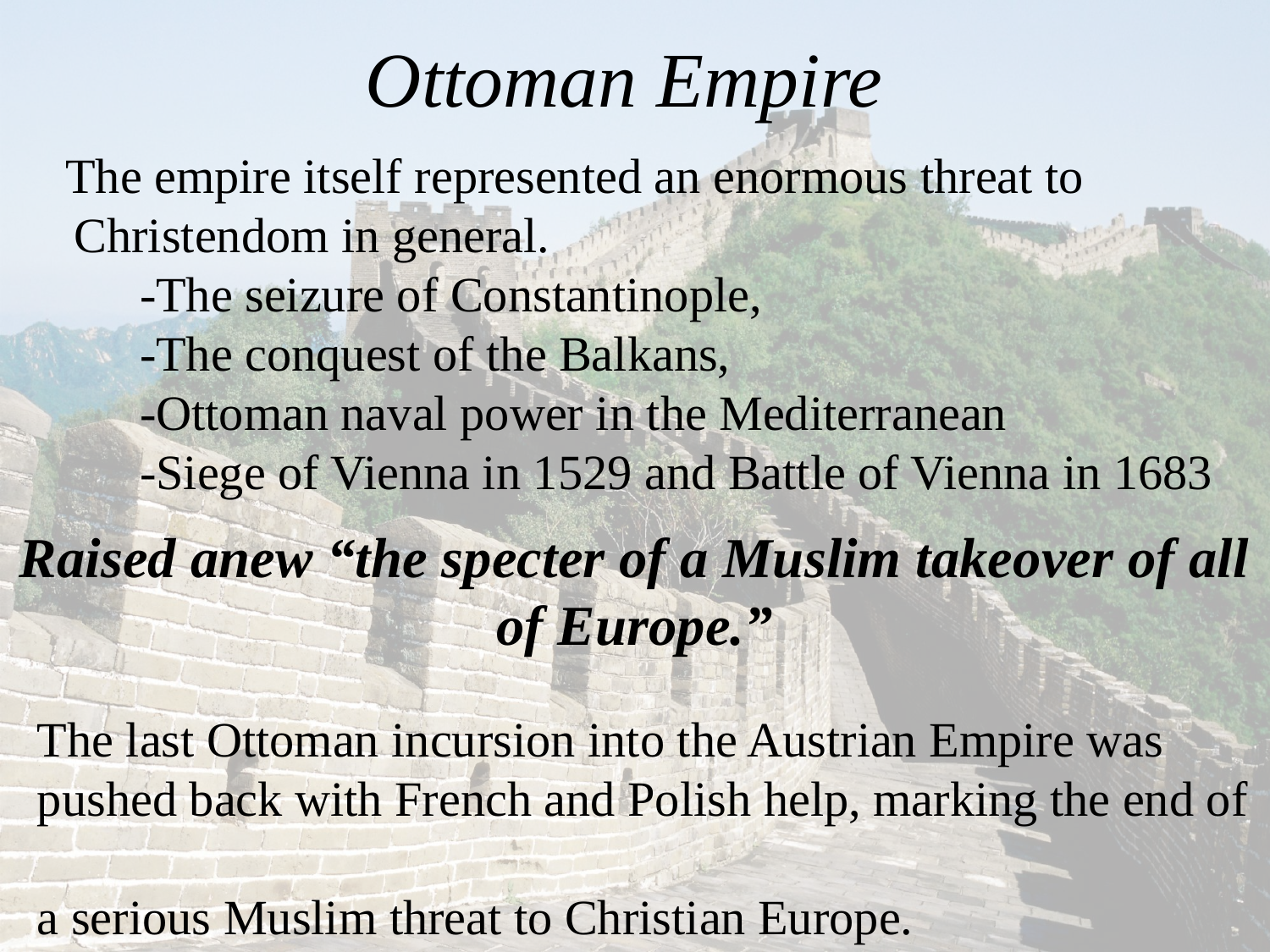

# Ottoman Empire
     The empire itself represented an enormous threat to
     Christendom in general.
	-The seizure of Constantinople,
	-The conquest of the Balkans,
	-Ottoman naval power in the Mediterranean
 	-Siege of Vienna in 1529 and Battle of Vienna in 1683

Raised anew “the specter of a Muslim takeover of all of Europe.”

  The last Ottoman incursion into the Austrian Empire was
  pushed back with French and Polish help, marking the end of
  a serious Muslim threat to Christian Europe.